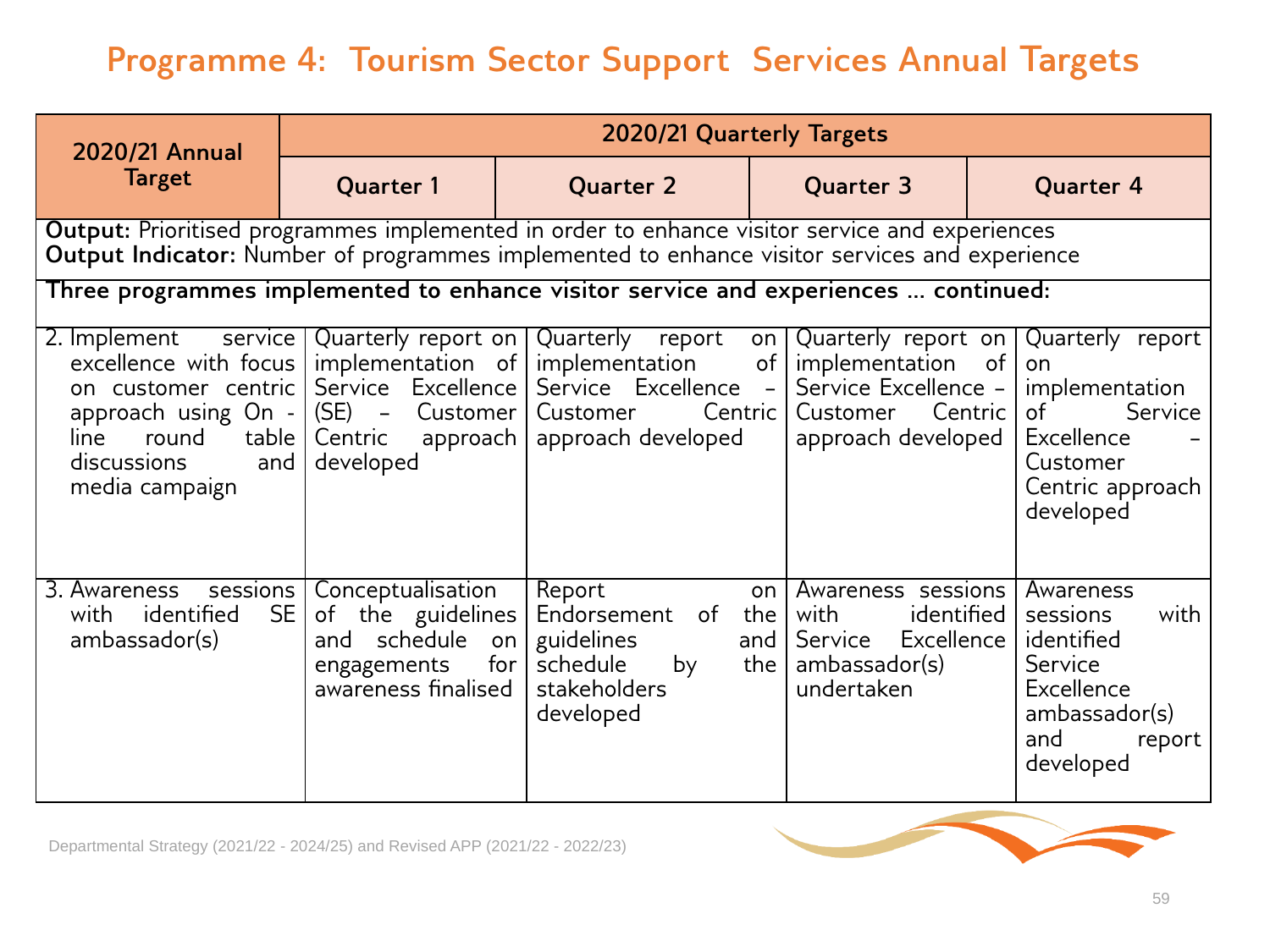

# Programme 4:  Tourism Sector Support  Services Annual Targets
| 2020/21 Annual Target | 2020/21 Quarterly Targets |  |  |  |  |  |  |  |
| --- | --- | --- | --- | --- | --- | --- | --- | --- |
|  | Quarter 1 |  | Quarter 2 |  | Quarter 3 |  | Quarter 4 |  |
| Output: Prioritised programmes implemented in order to enhance visitor service and experiences Output Indicator: Number of programmes implemented to enhance visitor services and experience |  |  |  |  |  |  |  |  |
| Three programmes implemented to enhance visitor service and experiences … continued: |  |  |  |  |  |  |  |  |
| Implement service excellence with focus on customer centric approach using On - line round table discussions and media campaign |  | Quarterly report on implementation of Service Excellence (SE) – Customer Centric approach developed |  | Quarterly report on implementation of Service Excellence – Customer Centric approach developed |  | Quarterly report on implementation of Service Excellence – Customer Centric approach developed |  | Quarterly report on implementation of Service Excellence – Customer Centric approach developed |
| Awareness sessions with identified SE ambassador(s) |  | Conceptualisation of the guidelines and schedule on engagements for awareness finalised |  | Report on Endorsement of the guidelines and schedule by the stakeholders developed |  | Awareness sessions with identified Service Excellence ambassador(s) undertaken |  | Awareness sessions with identified Service Excellence ambassador(s) and report developed |
Departmental Strategy (2021/22 - 2024/25) and Revised APP (2021/22 - 2022/23)
59